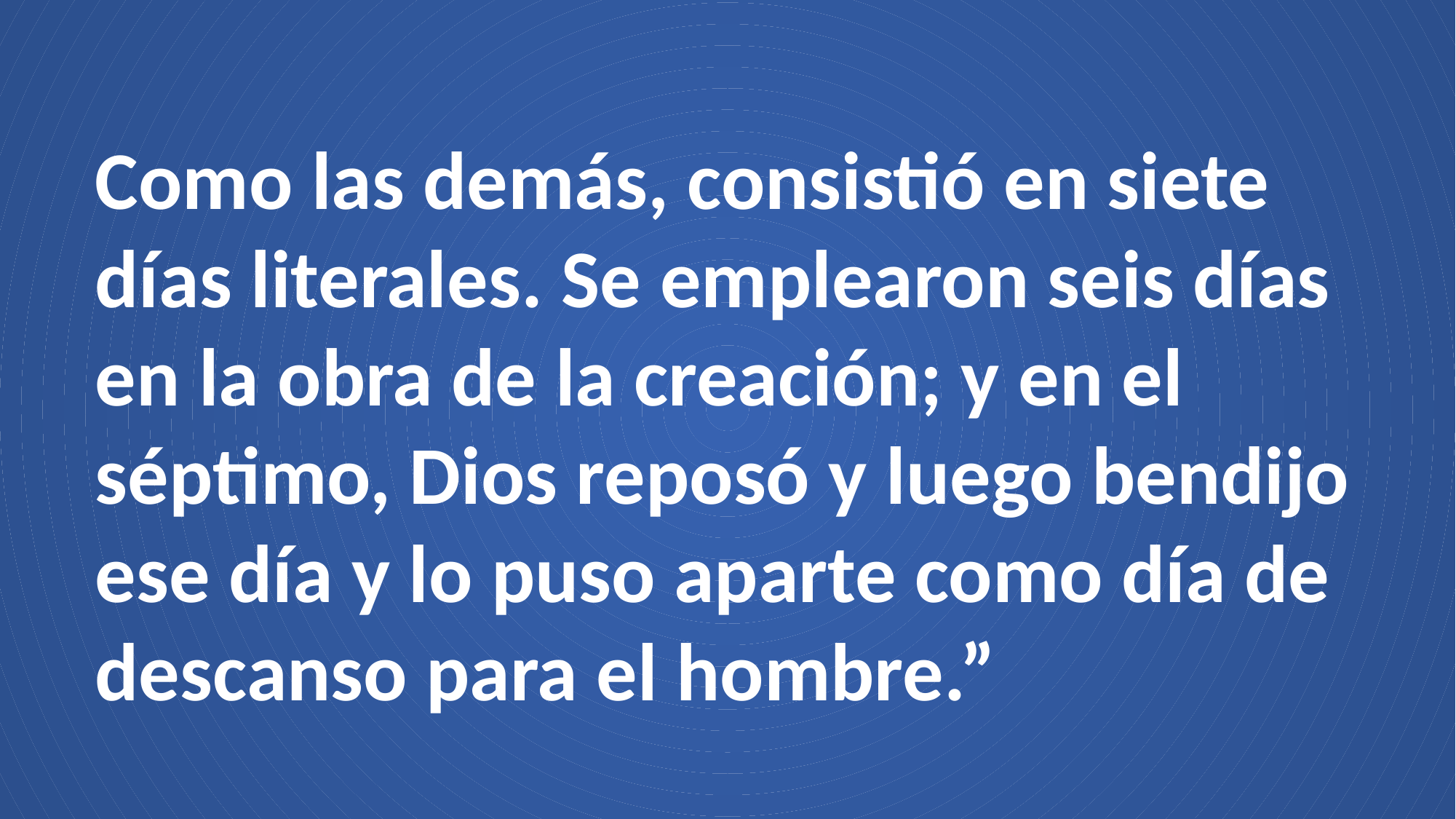

Como las demás, consistió en siete días literales. Se emplearon seis días en la obra de la creación; y en el séptimo, Dios reposó y luego bendijo ese día y lo puso aparte como día de descanso para el hombre.”